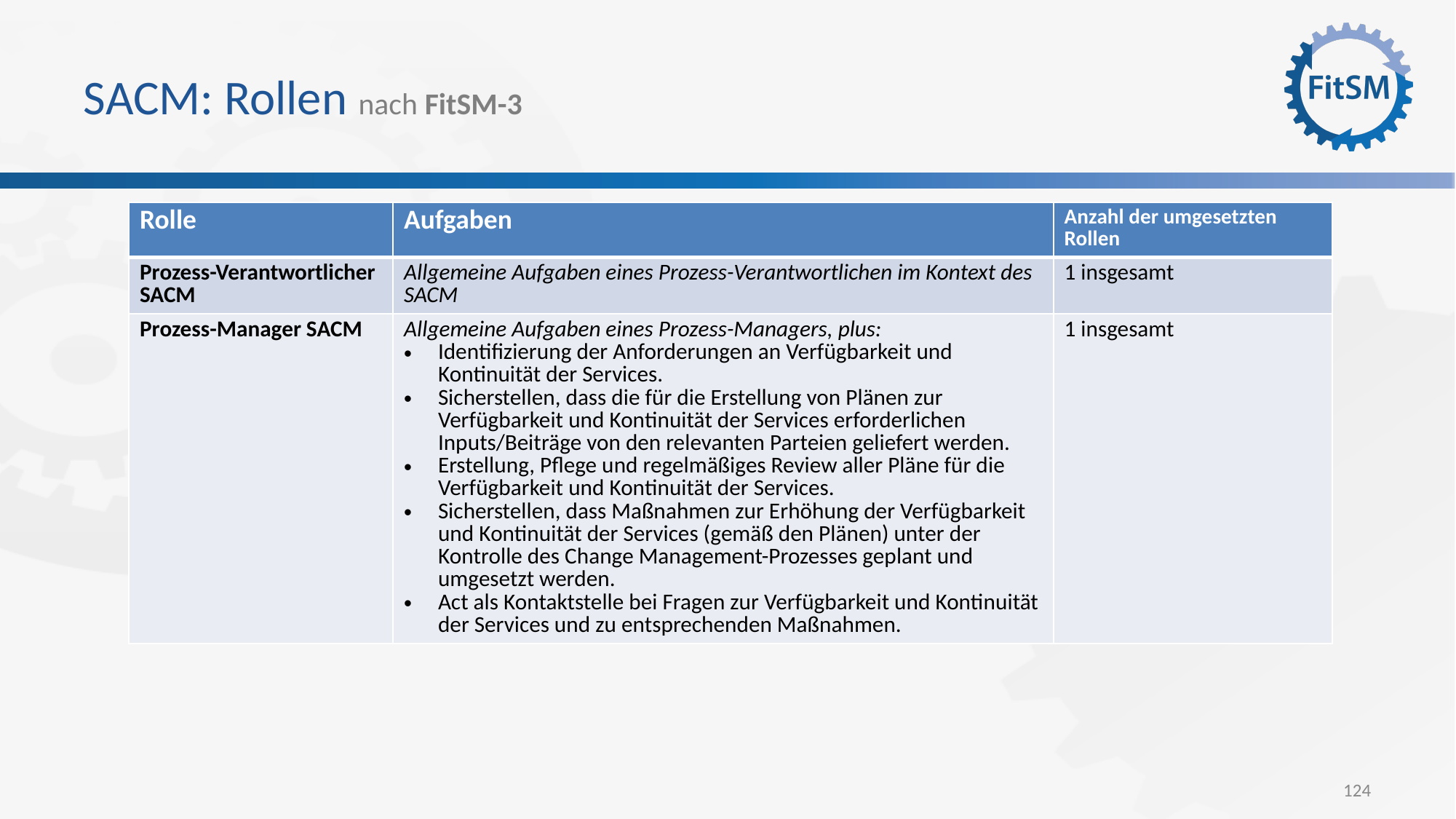

# SACM: Rollen nach FitSM-3
| Rolle | Aufgaben | Anzahl der umgesetzten Rollen |
| --- | --- | --- |
| Prozess-Verantwortlicher SACM | Allgemeine Aufgaben eines Prozess-Verantwortlichen im Kontext des SACM | 1 insgesamt |
| Prozess-Manager SACM | Allgemeine Aufgaben eines Prozess-Managers, plus: Identifizierung der Anforderungen an Verfügbarkeit und Kontinuität der Services. Sicherstellen, dass die für die Erstellung von Plänen zur Verfügbarkeit und Kontinuität der Services erforderlichen Inputs/Beiträge von den relevanten Parteien geliefert werden. Erstellung, Pflege und regelmäßiges Review aller Pläne für die Verfügbarkeit und Kontinuität der Services. Sicherstellen, dass Maßnahmen zur Erhöhung der Verfügbarkeit und Kontinuität der Services (gemäß den Plänen) unter der Kontrolle des Change Management-Prozesses geplant und umgesetzt werden. Act als Kontaktstelle bei Fragen zur Verfügbarkeit und Kontinuität der Services und zu entsprechenden Maßnahmen. | 1 insgesamt |
124